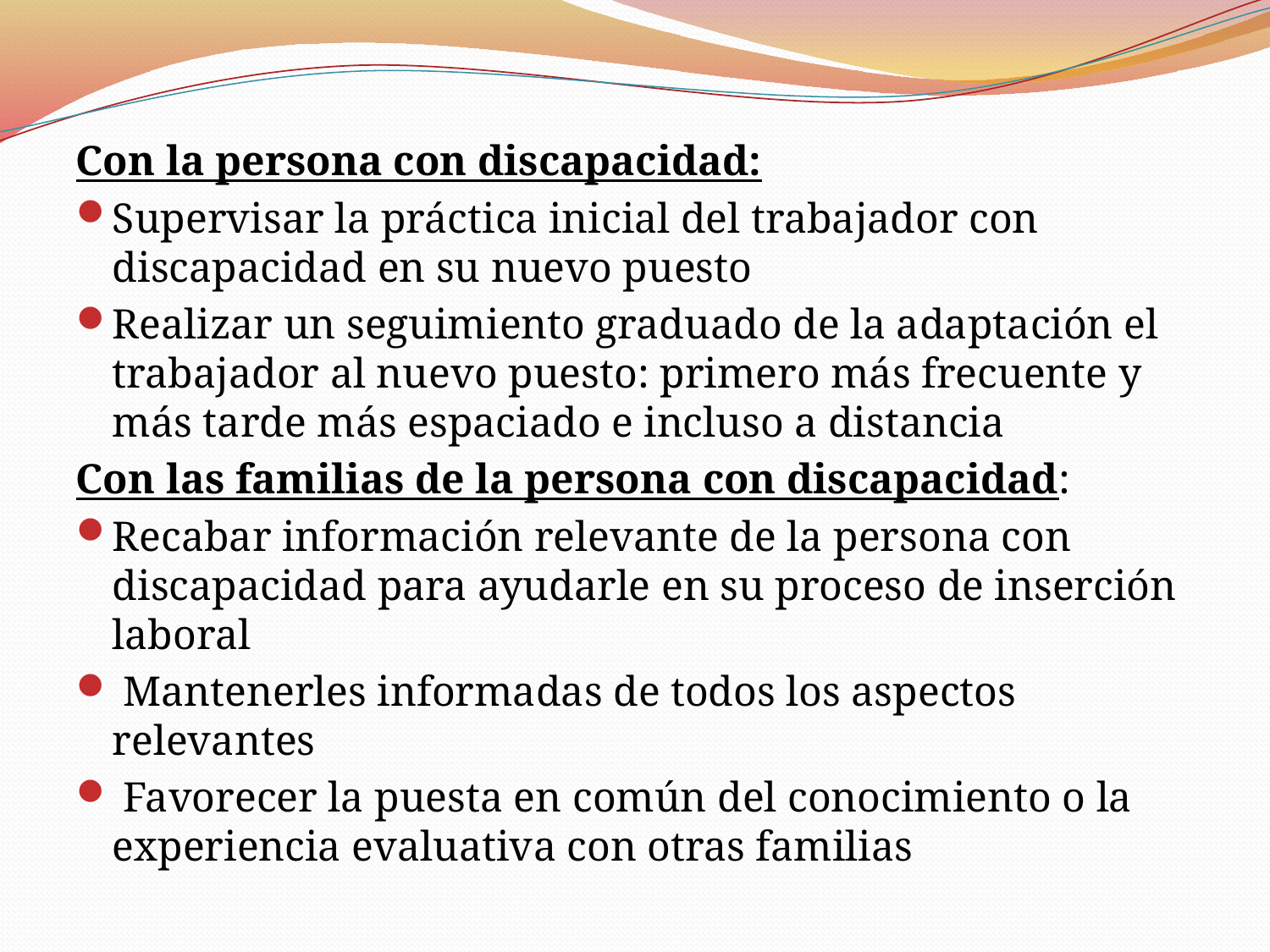

Con la persona con discapacidad:
Supervisar la práctica inicial del trabajador con discapacidad en su nuevo puesto
Realizar un seguimiento graduado de la adaptación el trabajador al nuevo puesto: primero más frecuente y más tarde más espaciado e incluso a distancia
Con las familias de la persona con discapacidad:
Recabar información relevante de la persona con discapacidad para ayudarle en su proceso de inserción laboral
 Mantenerles informadas de todos los aspectos relevantes
 Favorecer la puesta en común del conocimiento o la experiencia evaluativa con otras familias